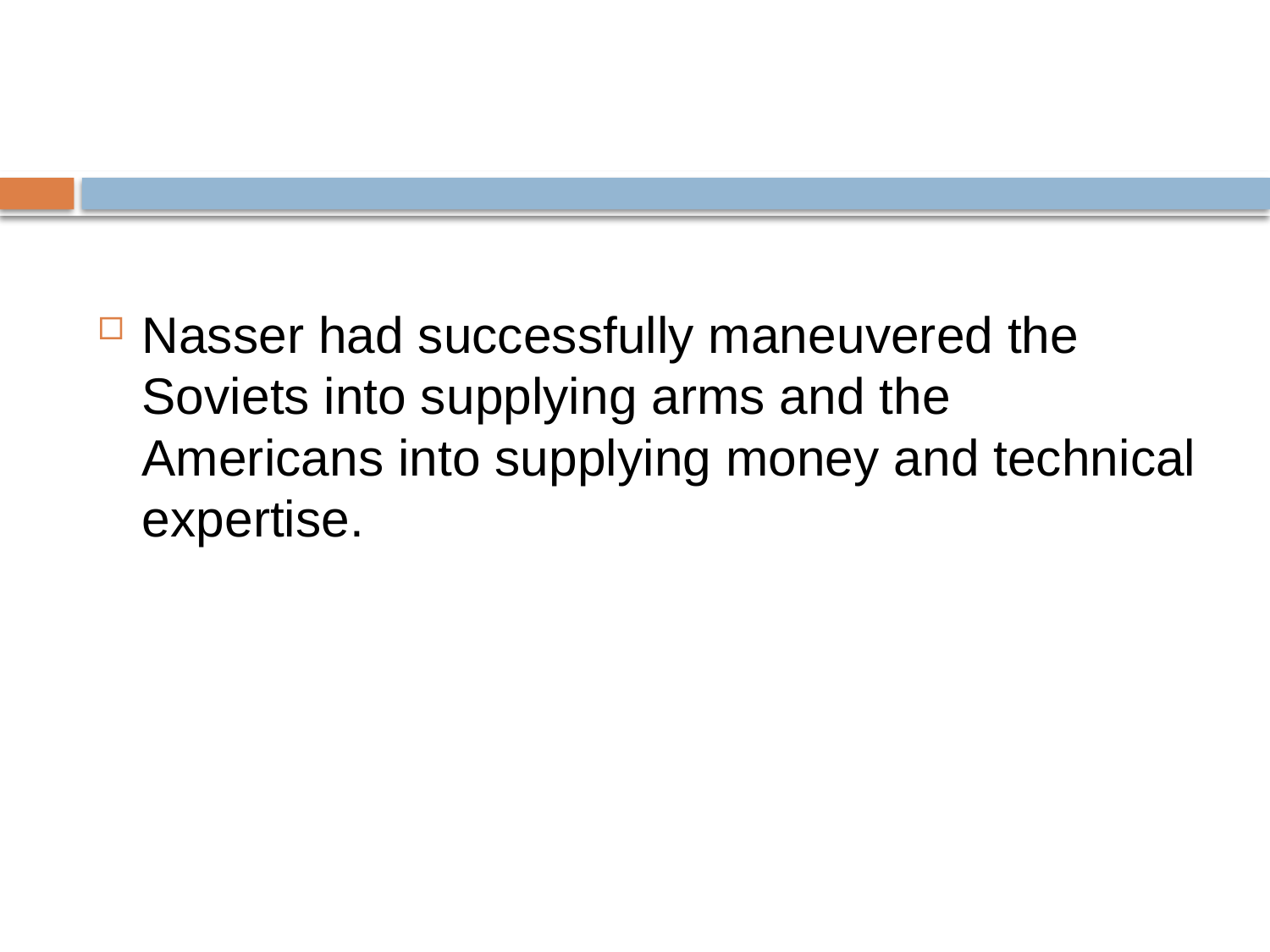

Nasser had successfully maneuvered the Soviets into supplying arms and the Americans into supplying money and technical expertise.